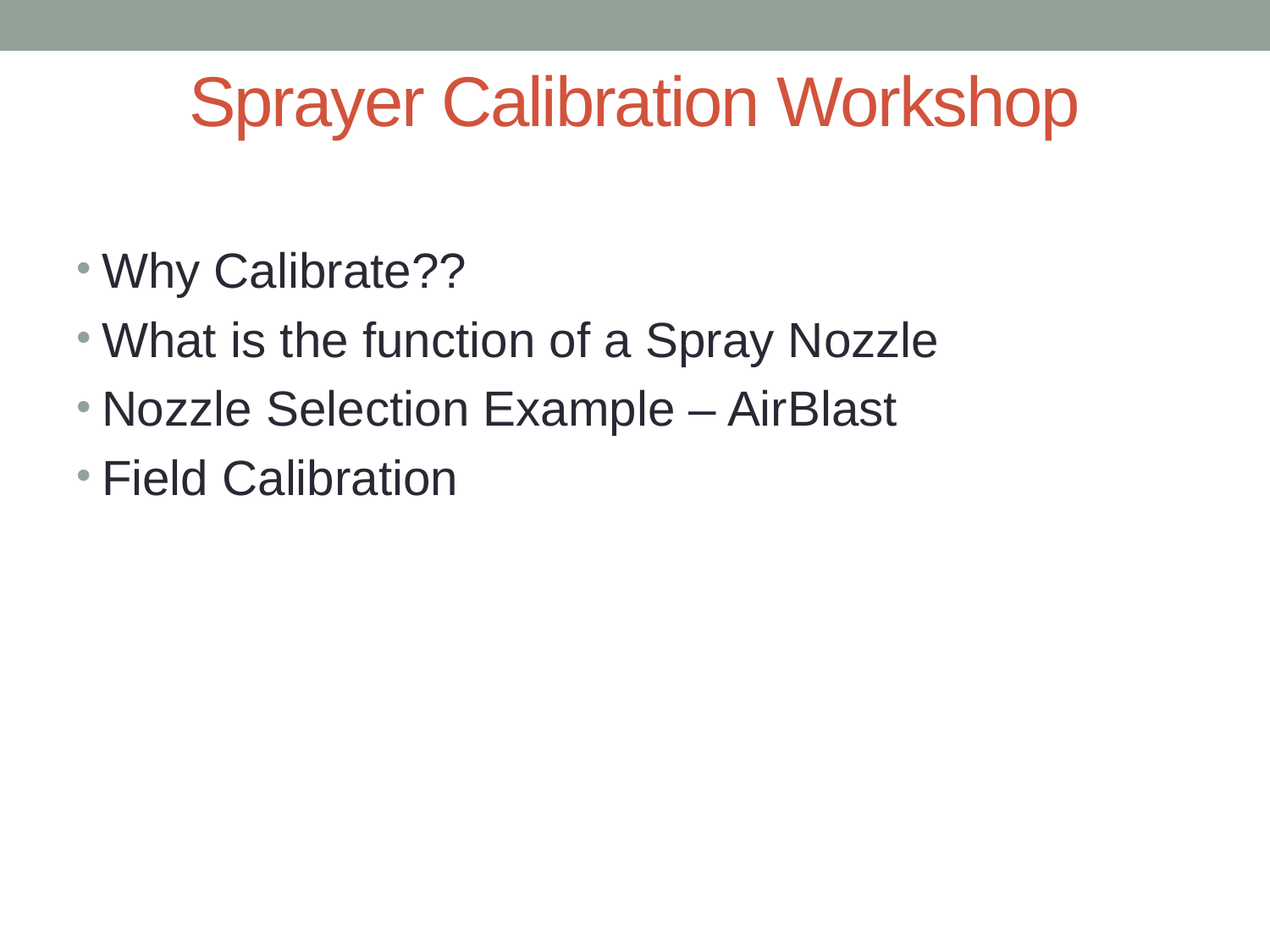

# Sprayer Calibration Workshop
Why Calibrate??
What is the function of a Spray Nozzle
Nozzle Selection Example – AirBlast
Field Calibration